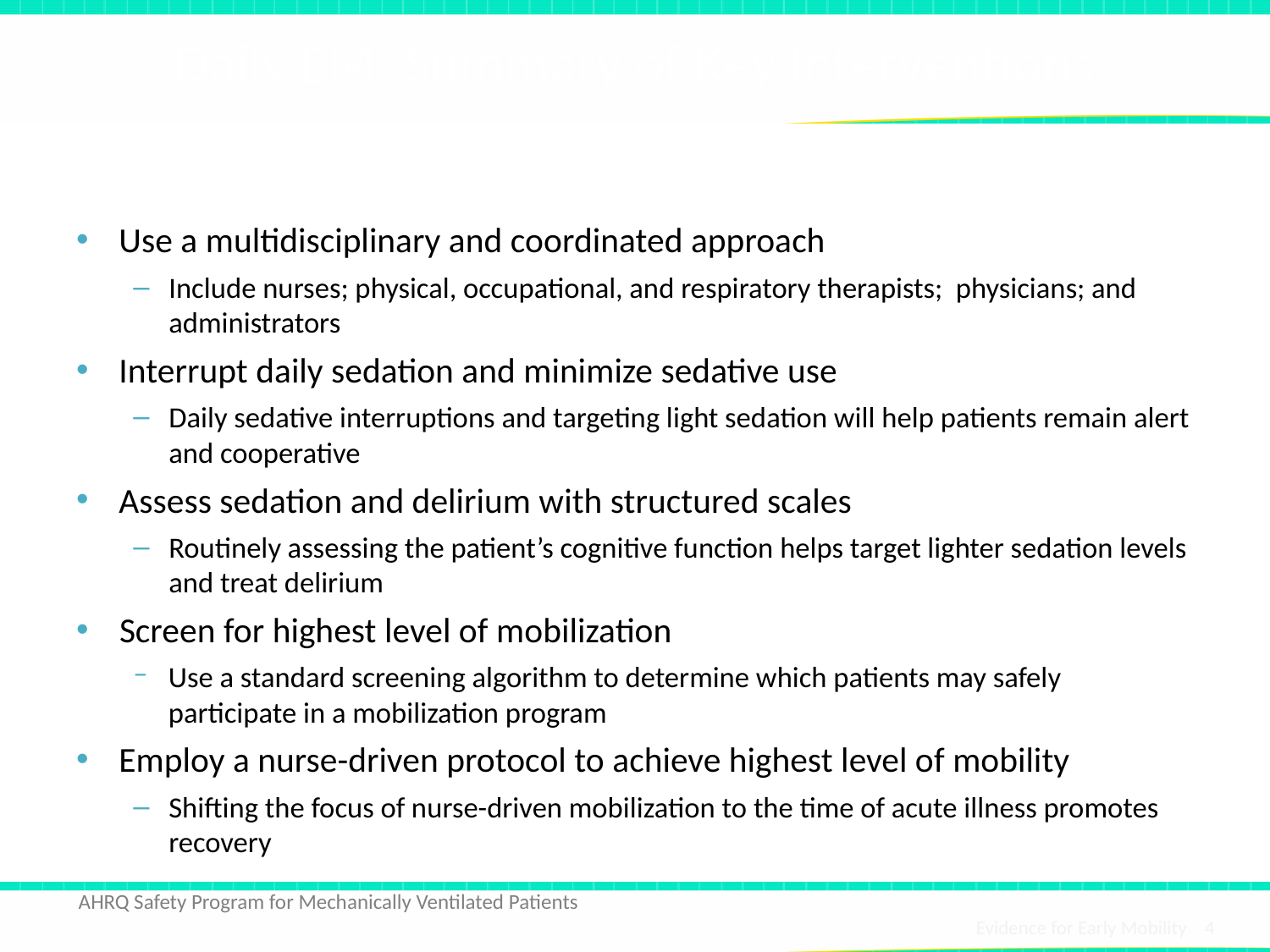

# Daily EM: Summary of Key Interventions
Use a multidisciplinary and coordinated approach
Include nurses; physical, occupational, and respiratory therapists;  physicians; and administrators
Interrupt daily sedation and minimize sedative use
Daily sedative interruptions and targeting light sedation will help patients remain alert and cooperative
Assess sedation and delirium with structured scales
Routinely assessing the patient’s cognitive function helps target lighter sedation levels and treat delirium
Screen for highest level of mobilization
Use a standard screening algorithm to determine which patients may safely participate in a mobilization program
Employ a nurse-driven protocol to achieve highest level of mobility
Shifting the focus of nurse-driven mobilization to the time of acute illness promotes recovery